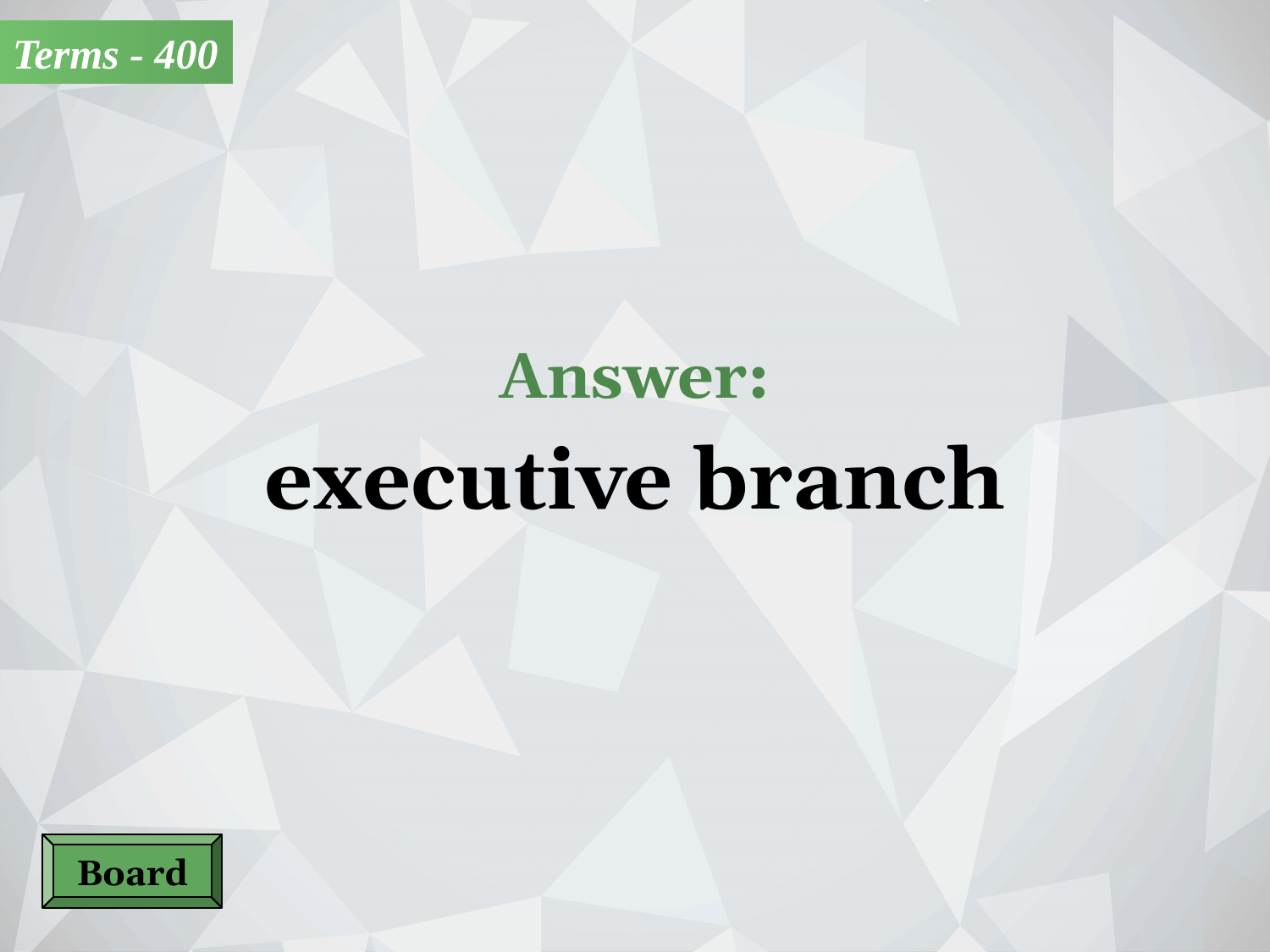

Terms - 400
Answer:
executive branch
Board